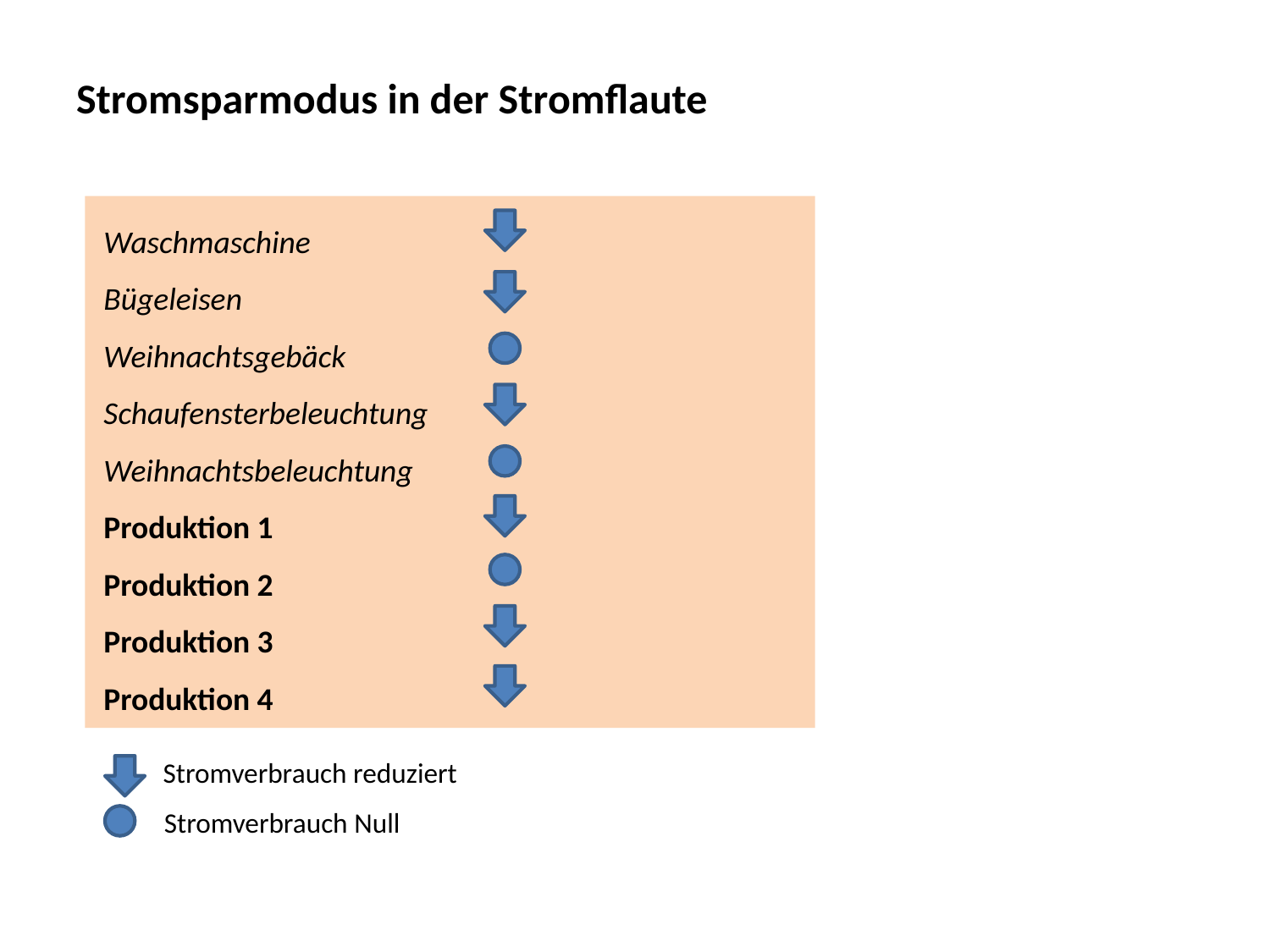

# Stromsparmodus in der Stromflaute

Waschmaschine
Bügeleisen
Weihnachtsgebäck
Schaufensterbeleuchtung
Weihnachtsbeleuchtung
Produktion 1
Produktion 2
Produktion 3
Produktion 4

Stromverbrauch reduziert

Stromverbrauch Null